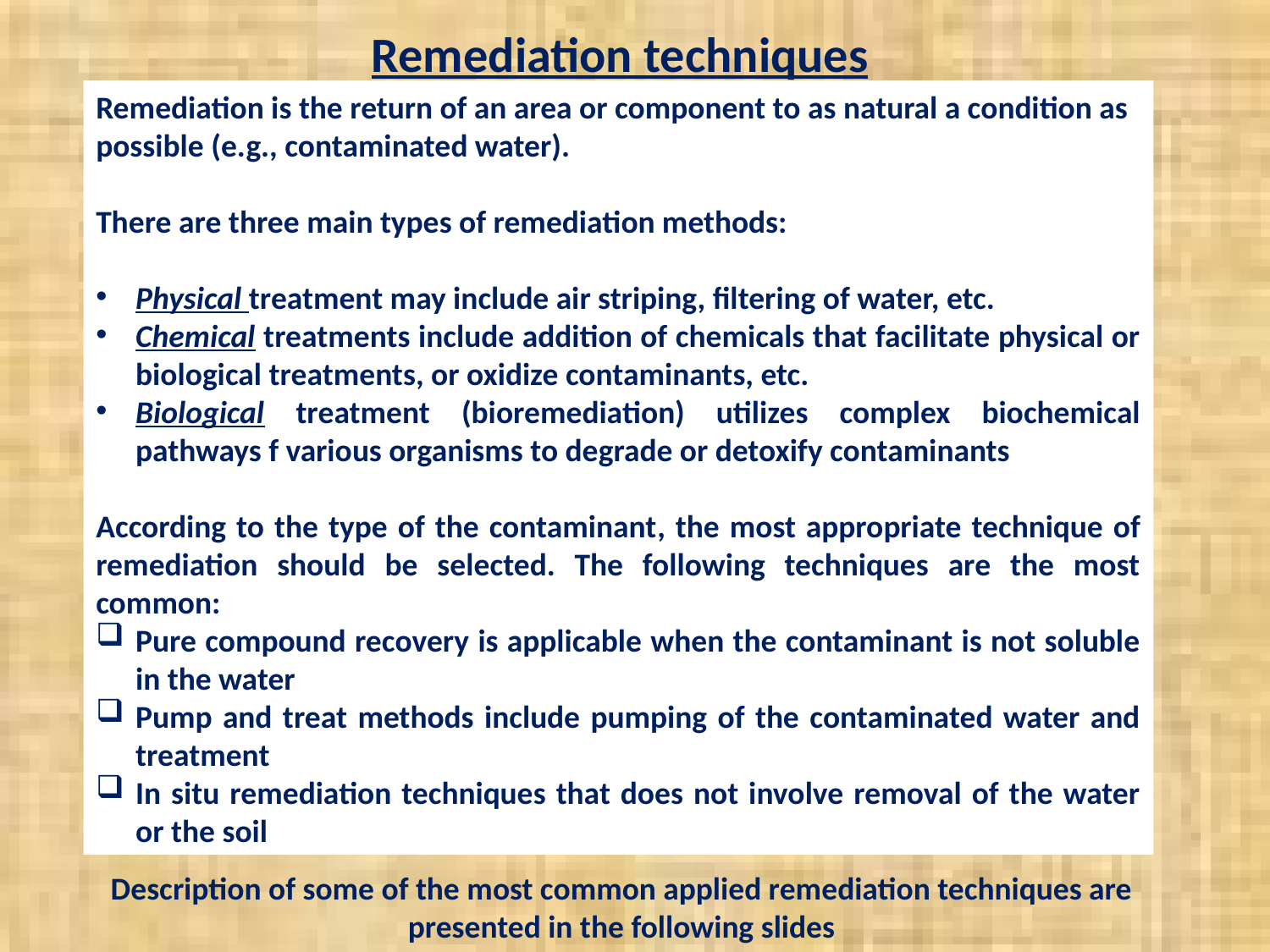

Remediation techniques
Remediation is the return of an area or component to as natural a condition as possible (e.g., contaminated water).

There are three main types of remediation methods:

Physical treatment may include air striping, filtering of water, etc.
Chemical treatments include addition of chemicals that facilitate physical or biological treatments, or oxidize contaminants, etc.
Biological treatment (bioremediation) utilizes complex biochemical pathways f various organisms to degrade or detoxify contaminants

According to the type of the contaminant, the most appropriate technique of remediation should be selected. The following techniques are the most common:
Pure compound recovery is applicable when the contaminant is not soluble in the water
Pump and treat methods include pumping of the contaminated water and treatment
In situ remediation techniques that does not involve removal of the water or the soil
Description of some of the most common applied remediation techniques are presented in the following slides